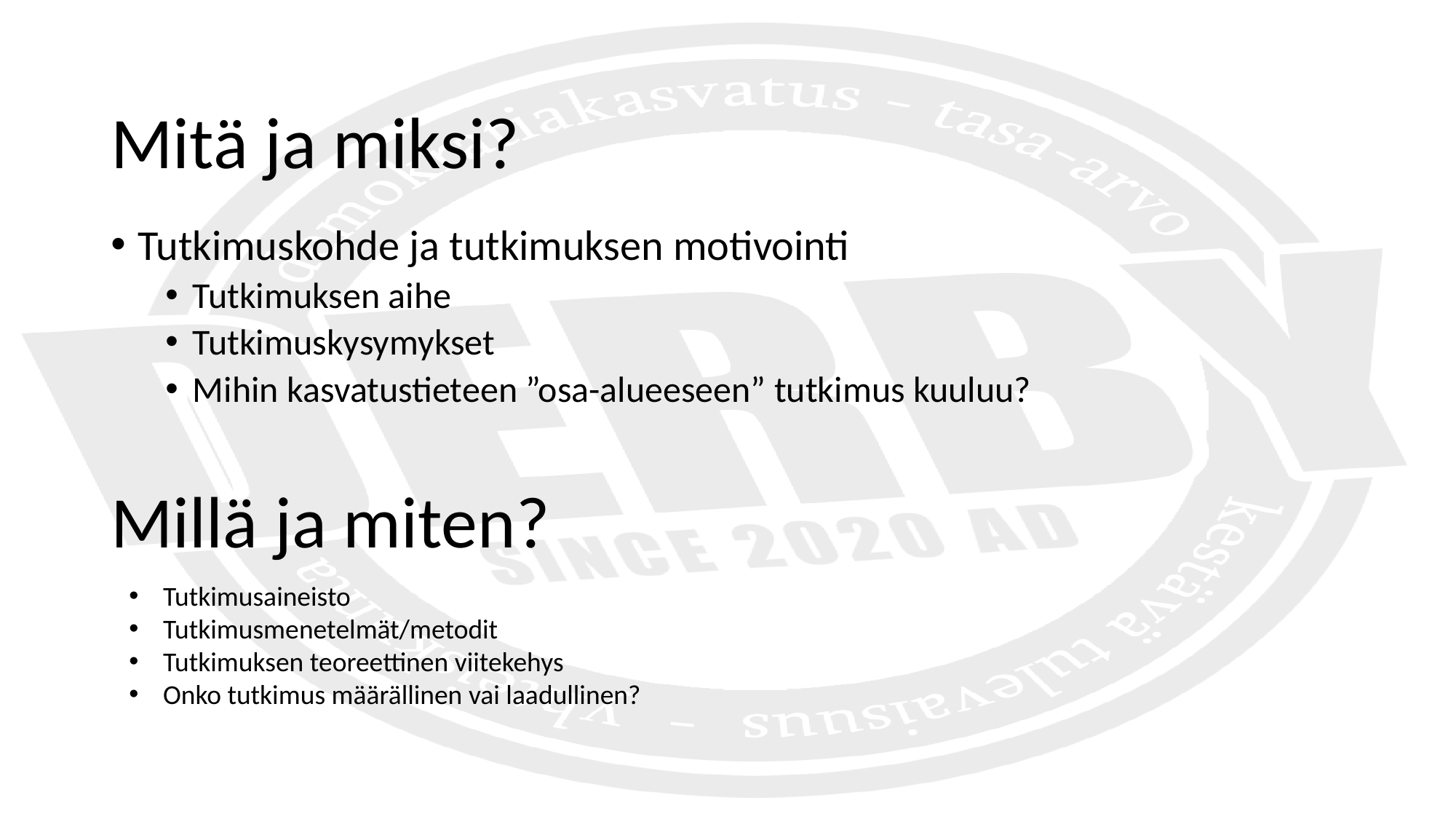

# Mitä ja miksi?
Tutkimuskohde ja tutkimuksen motivointi
Tutkimuksen aihe
Tutkimuskysymykset
Mihin kasvatustieteen ”osa-alueeseen” tutkimus kuuluu?

Millä ja miten?
Tutkimusaineisto
Tutkimusmenetelmät/metodit
Tutkimuksen teoreettinen viitekehys
Onko tutkimus määrällinen vai laadullinen?